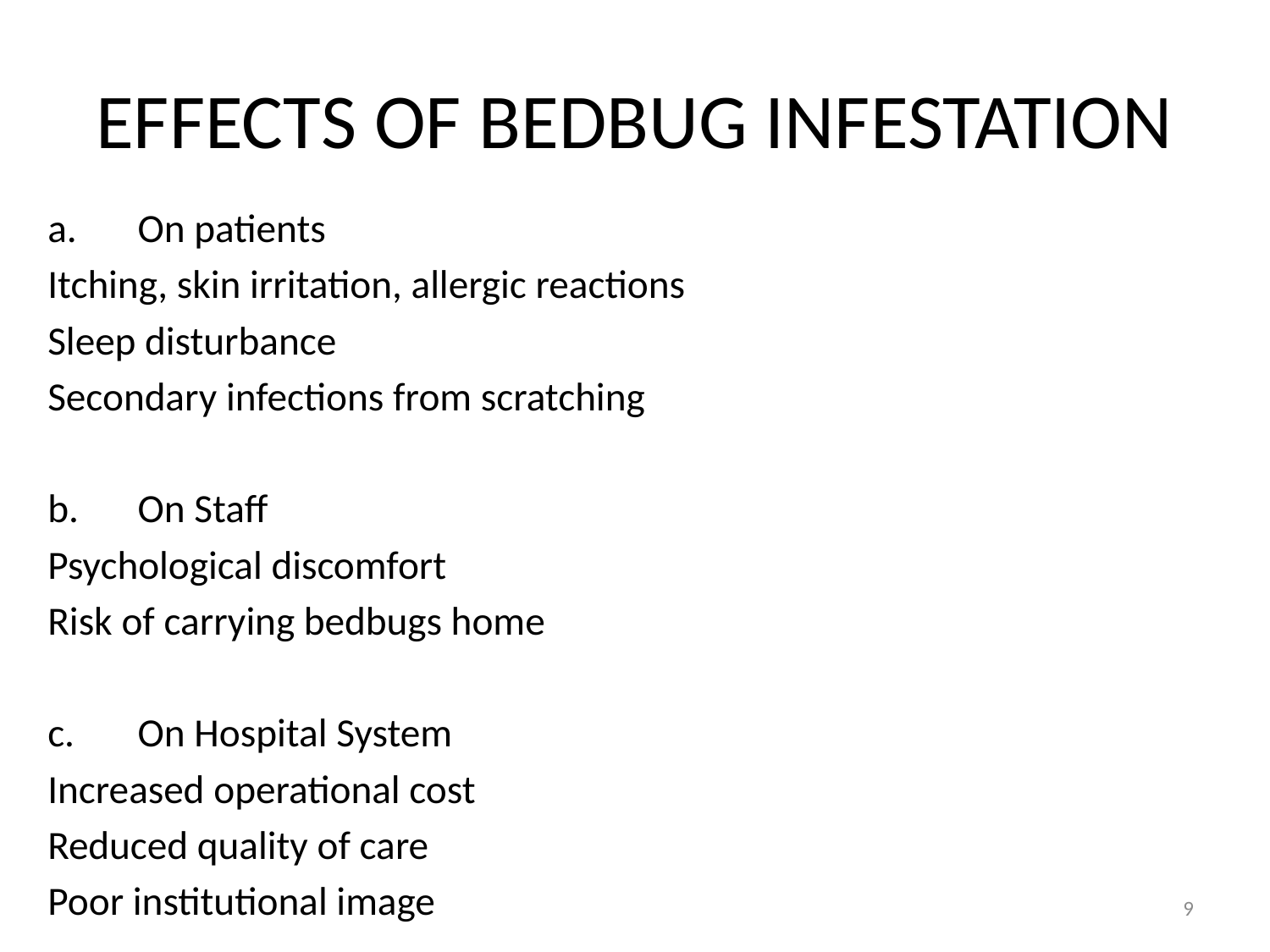

# EFFECTS OF BEDBUG INFESTATION
a.	On patients
Itching, skin irritation, allergic reactions
Sleep disturbance
Secondary infections from scratching

b.	On Staff
Psychological discomfort
Risk of carrying bedbugs home

c.	On Hospital System
Increased operational cost
Reduced quality of care
Poor institutional image

9